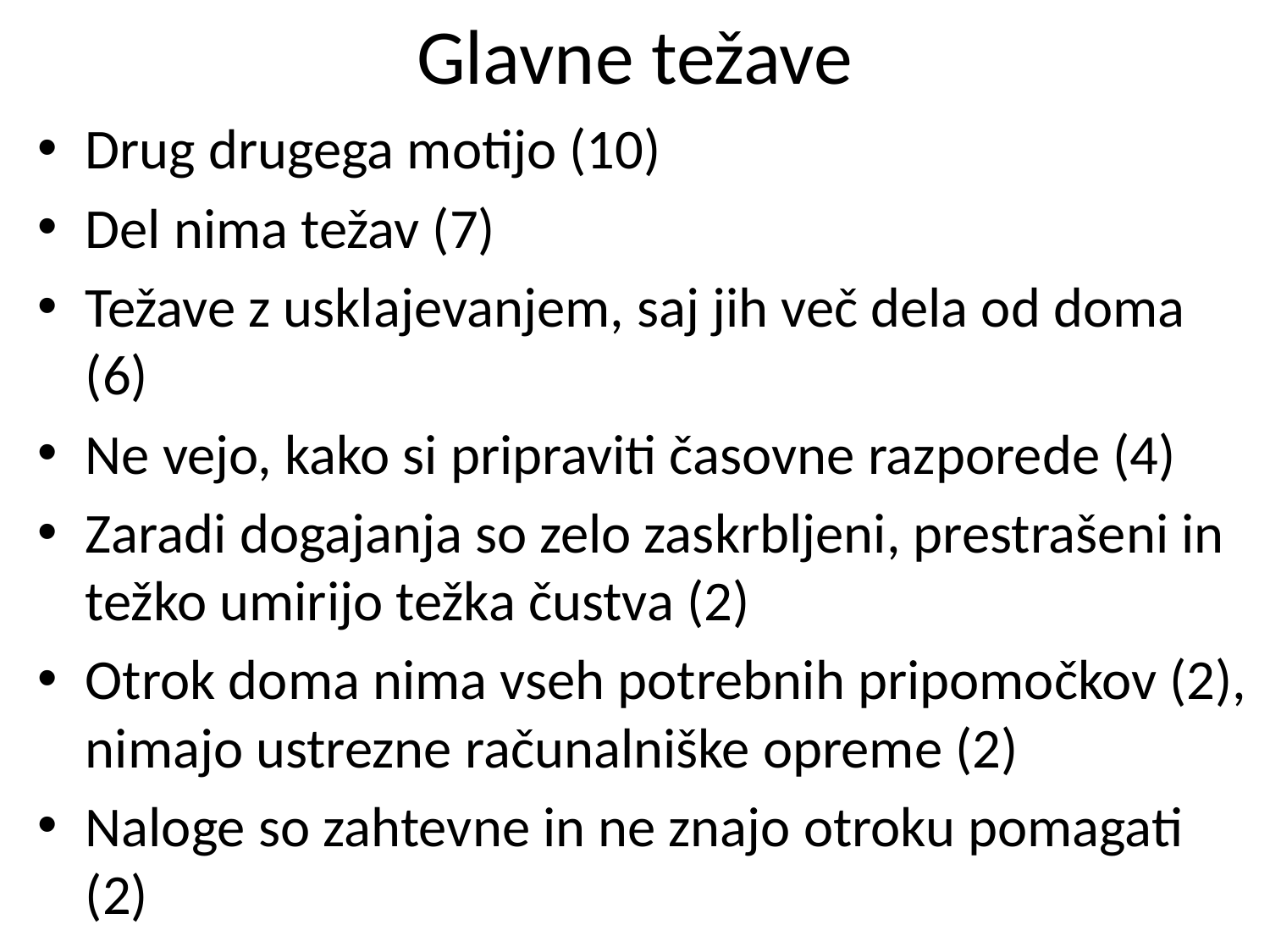

# Glavne težave
Drug drugega motijo (10)
Del nima težav (7)
Težave z usklajevanjem, saj jih več dela od doma (6)
Ne vejo, kako si pripraviti časovne razporede (4)
Zaradi dogajanja so zelo zaskrbljeni, prestrašeni in težko umirijo težka čustva (2)
Otrok doma nima vseh potrebnih pripomočkov (2), nimajo ustrezne računalniške opreme (2)
Naloge so zahtevne in ne znajo otroku pomagati (2)